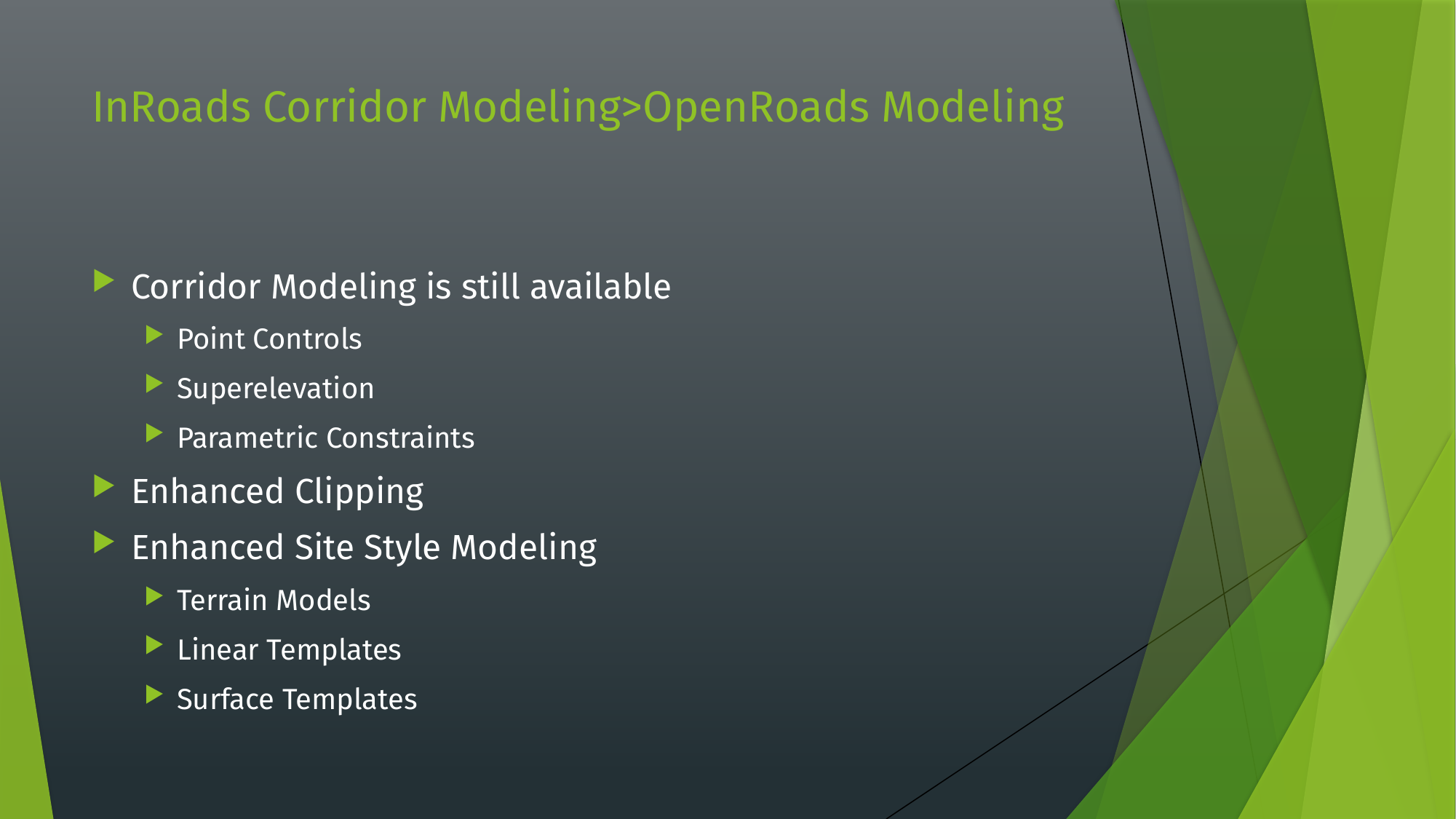

# InRoads Corridor Modeling>OpenRoads Modeling
Corridor Modeling is still available
Point Controls
Superelevation
Parametric Constraints
Enhanced Clipping
Enhanced Site Style Modeling
Terrain Models
Linear Templates
Surface Templates